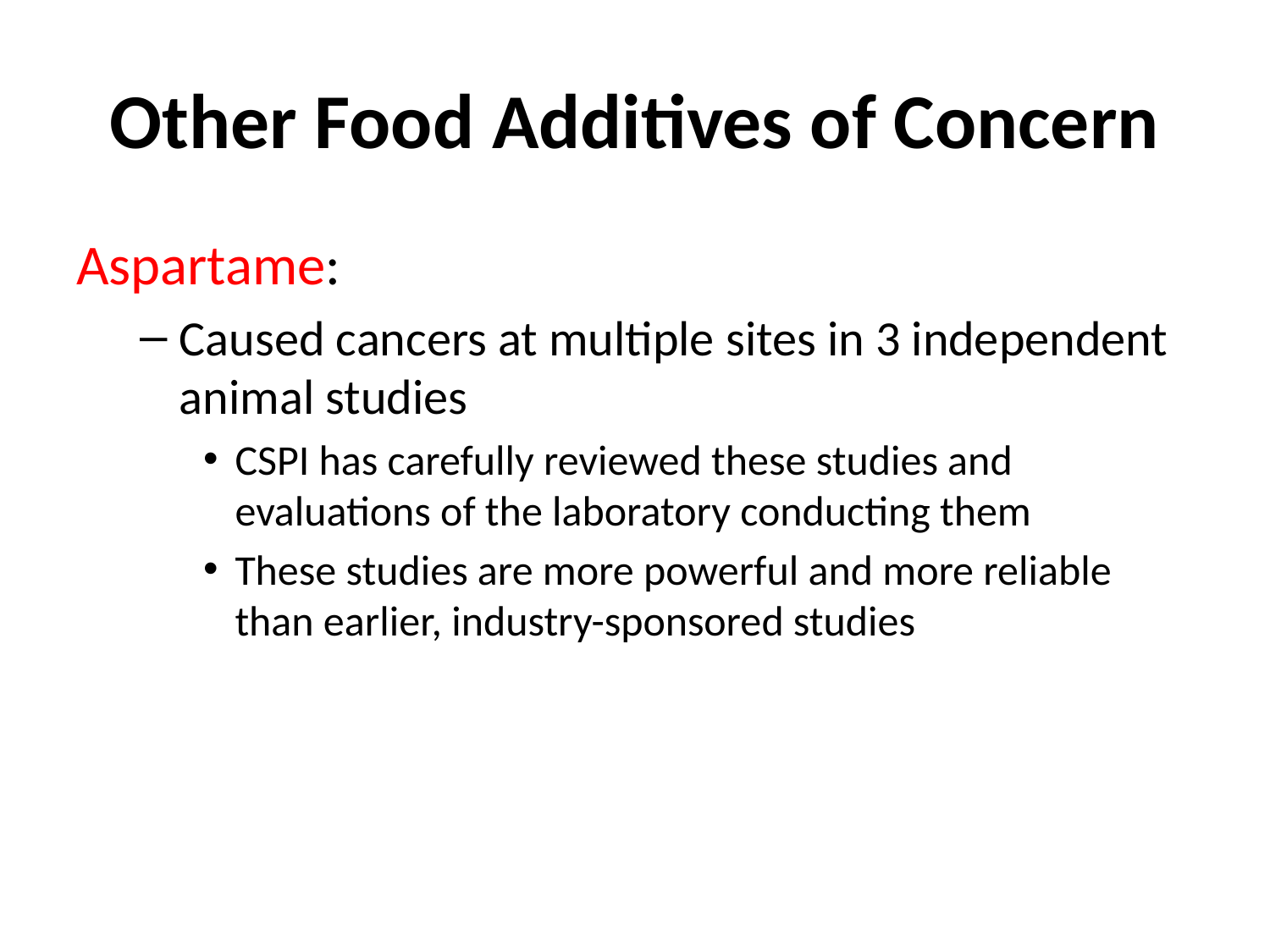

# Other Food Additives of Concern
Aspartame:
Caused cancers at multiple sites in 3 independent animal studies
CSPI has carefully reviewed these studies and evaluations of the laboratory conducting them
These studies are more powerful and more reliable than earlier, industry-sponsored studies